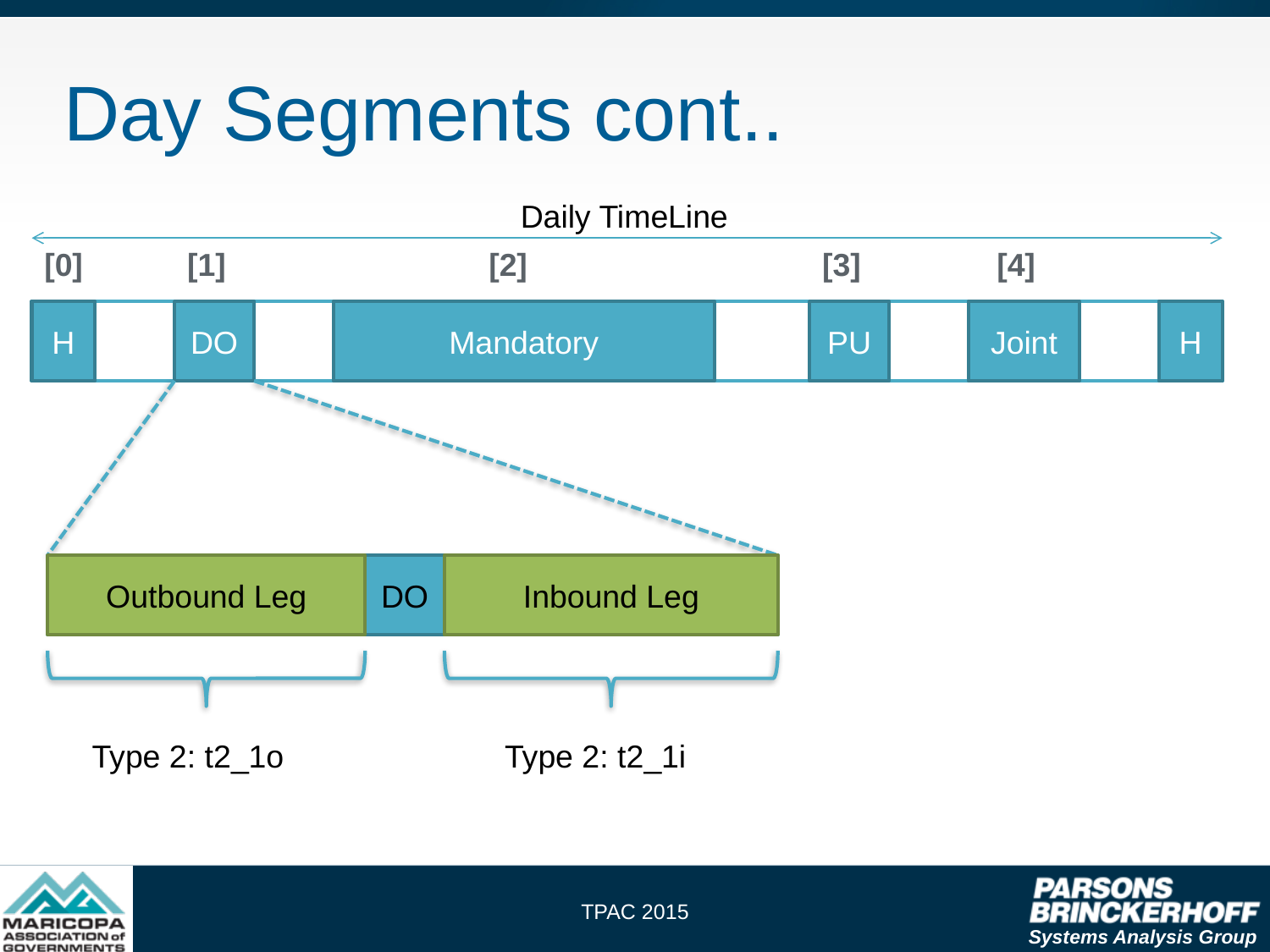

# Day Segments cont..
Daily TimeLine
[0]
[1]
[2]
[3]
[4]

H
DO
Mandatory
PU
Joint
H

Outbound Leg
DO
Inbound Leg
Type 2: t2_1o
Type 2: t2_1i
TPAC 2015